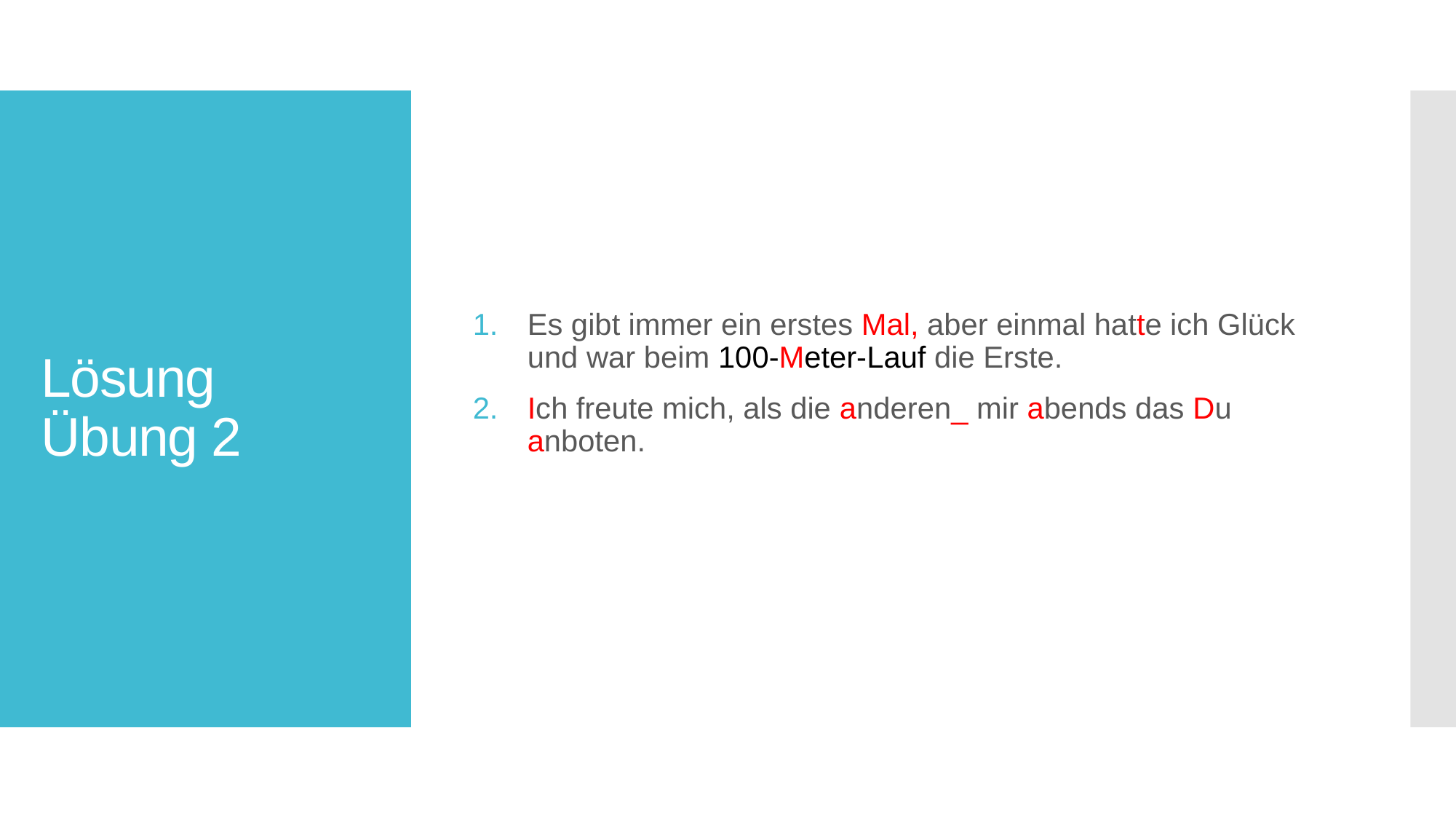

Es gibt immer ein erstes Mal, aber einmal hatte ich Glück und war beim 100-Meter-Lauf die Erste.
Ich freute mich, als die anderen_ mir abends das Du anboten.

# Lösung Übung 2